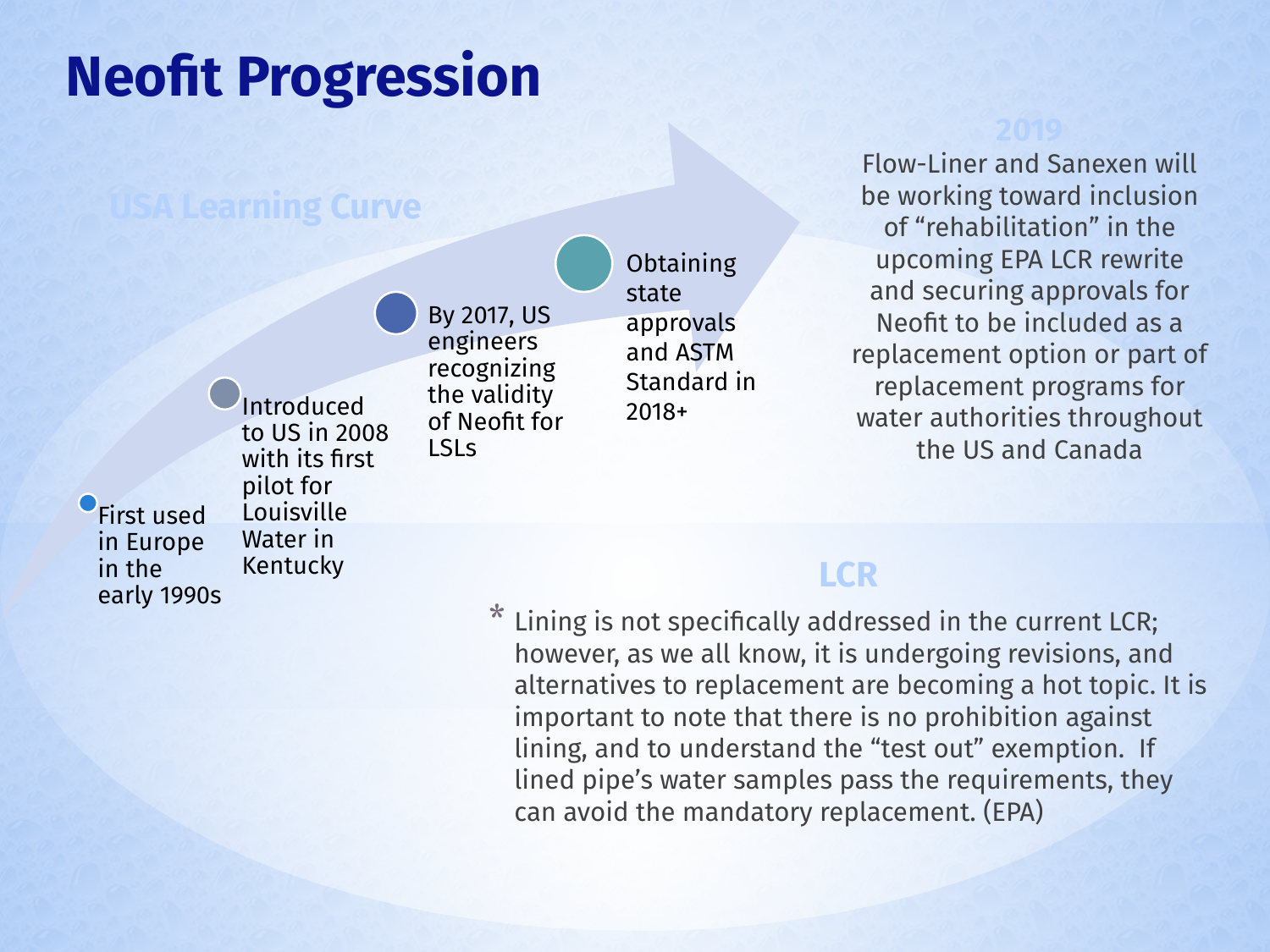

Neofit Progression
First used in Europe in the early 1990s
Introduced to US in 2008 with its first pilot for Louisville Water in Kentucky

By 2017, US engineers recognizing the validity of Neofit for LSLs
2019
Flow-Liner and Sanexen will be working toward inclusion of “rehabilitation” in the upcoming EPA LCR rewrite and securing approvals for Neofit to be included as a replacement option or part of replacement programs for water authorities throughout the US and Canada
USA Learning Curve
Obtaining state approvals and ASTM Standard in 2018+
LCR
Lining is not specifically addressed in the current LCR; however, as we all know, it is undergoing revisions, and alternatives to replacement are becoming a hot topic. It is important to note that there is no prohibition against lining, and to understand the “test out” exemption.  If lined pipe’s water samples pass the requirements, they can avoid the mandatory replacement. (EPA)